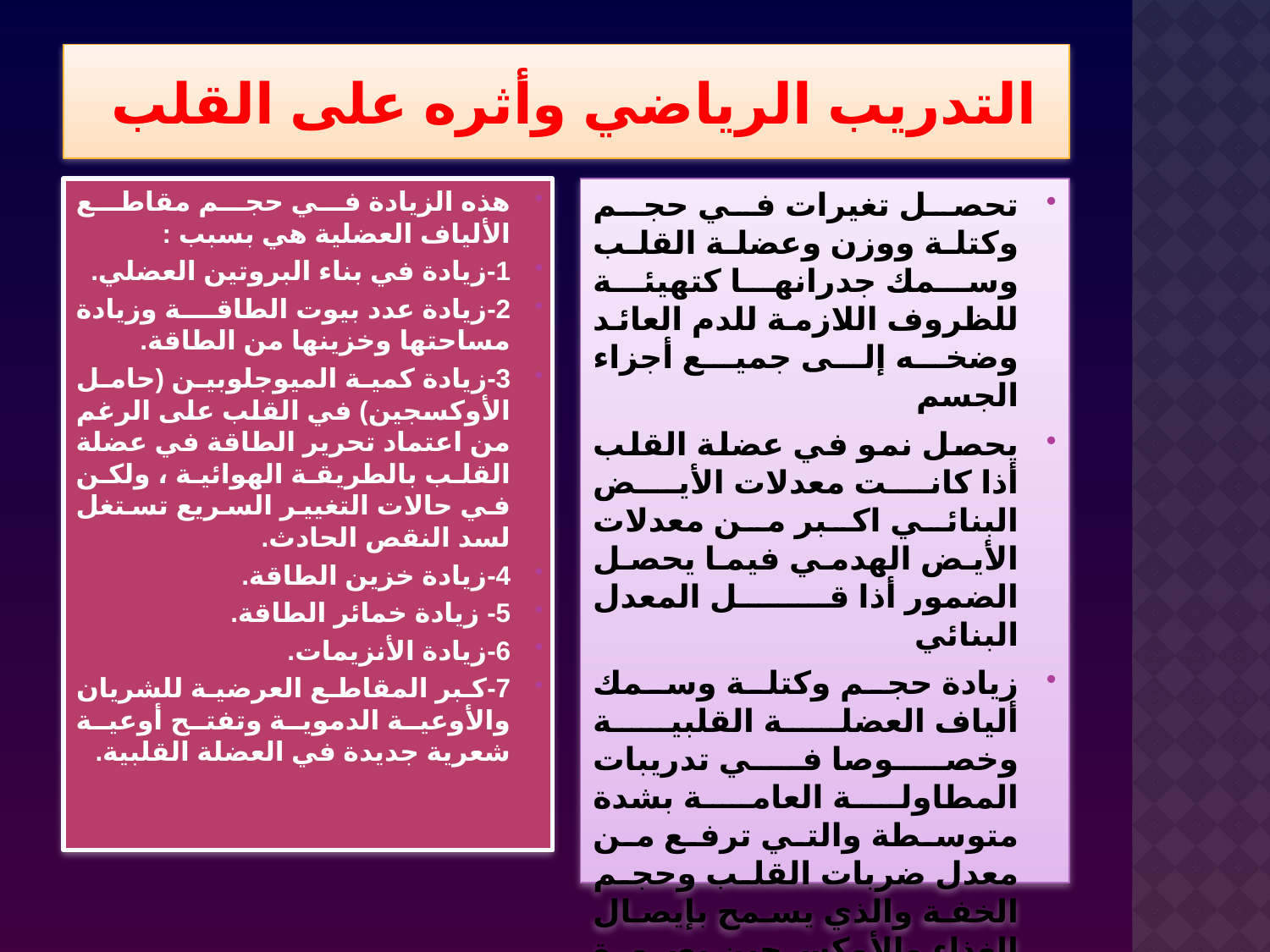

# التدريب الرياضي وأثره على القلب
هذه الزيادة في حجم مقاطع الألياف العضلية هي بسبب :
1-زيادة في بناء البروتين العضلي.
2-زيادة عدد بيوت الطاقة وزيادة مساحتها وخزينها من الطاقة.
3-زيادة كمية الميوجلوبين (حامل الأوكسجين) في القلب على الرغم من اعتماد تحرير الطاقة في عضلة القلب بالطريقة الهوائية ، ولكن في حالات التغيير السريع تستغل لسد النقص الحادث.
4-زيادة خزين الطاقة.
5- زيادة خمائر الطاقة.
6-زيادة الأنزيمات.
7-كبر المقاطع العرضية للشريان والأوعية الدموية وتفتح أوعية شعرية جديدة في العضلة القلبية.

تحصل تغيرات في حجم وكتلة ووزن وعضلة القلب وسمك جدرانها كتهيئة للظروف اللازمة للدم العائد وضخه إلى جميع أجزاء الجسم
يحصل نمو في عضلة القلب أذا كانت معدلات الأيض البنائي اكبر من معدلات الأيض الهدمي فيما يحصل الضمور أذا قل المعدل البنائي
زيادة حجم وكتلة وسمك ألياف العضلة القلبية وخصوصا في تدريبات المطاولة العامة بشدة متوسطة والتي ترفع من معدل ضربات القلب وحجم الخفة والذي يسمح بإيصال الغذاء والأوكسجين بصورة كافية للألياف العضلية القلبية عن طريق الشريان الإكليلي .